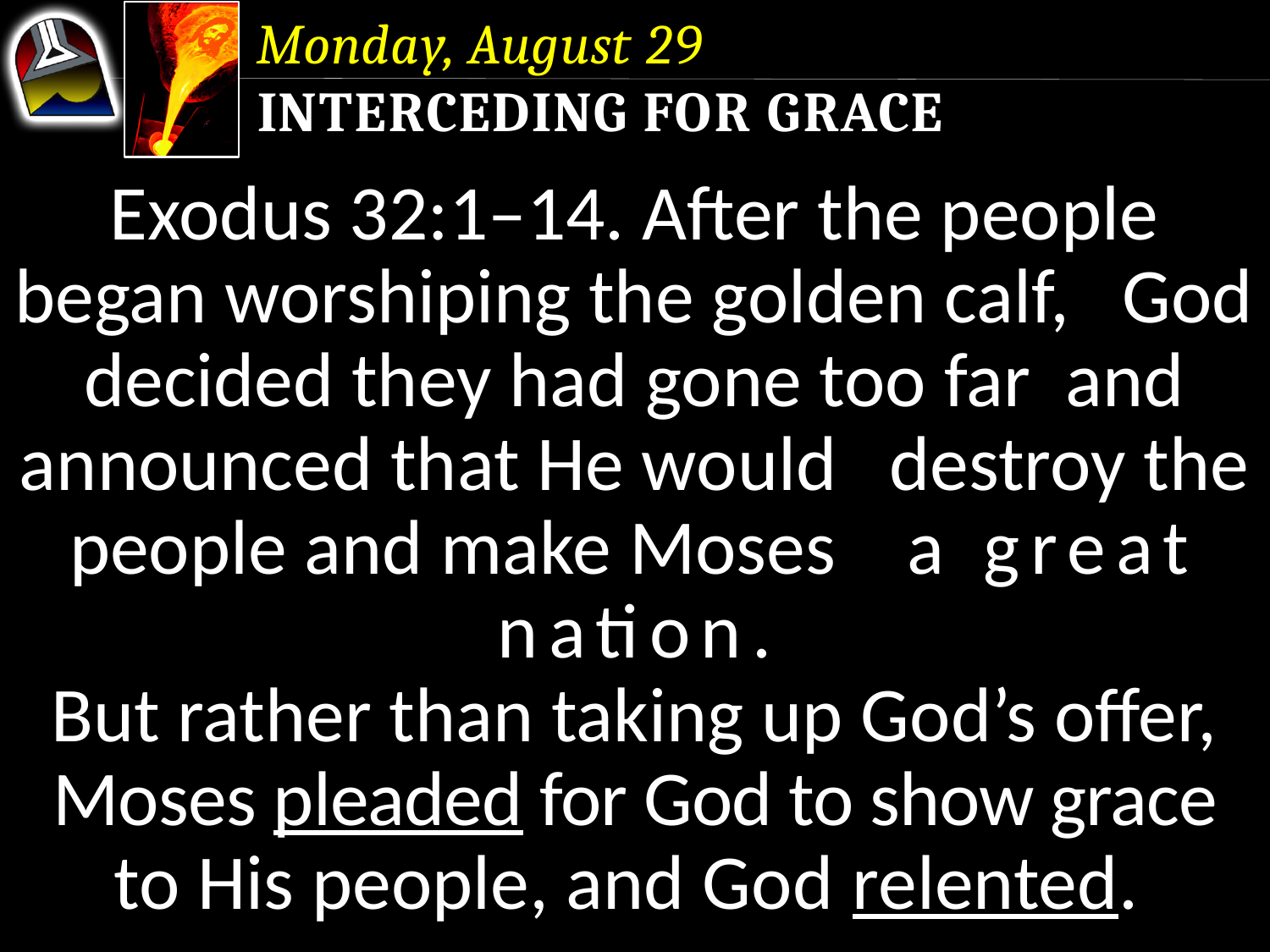

Monday, August 29
Interceding for Grace
Exodus 32:1–14. After the people began worshiping the golden calf,   God decided they had gone too far  and announced that He would   destroy the people and make Moses    a great nation.
But rather than taking up God’s offer, Moses pleaded for God to show grace to His people, and God relented.